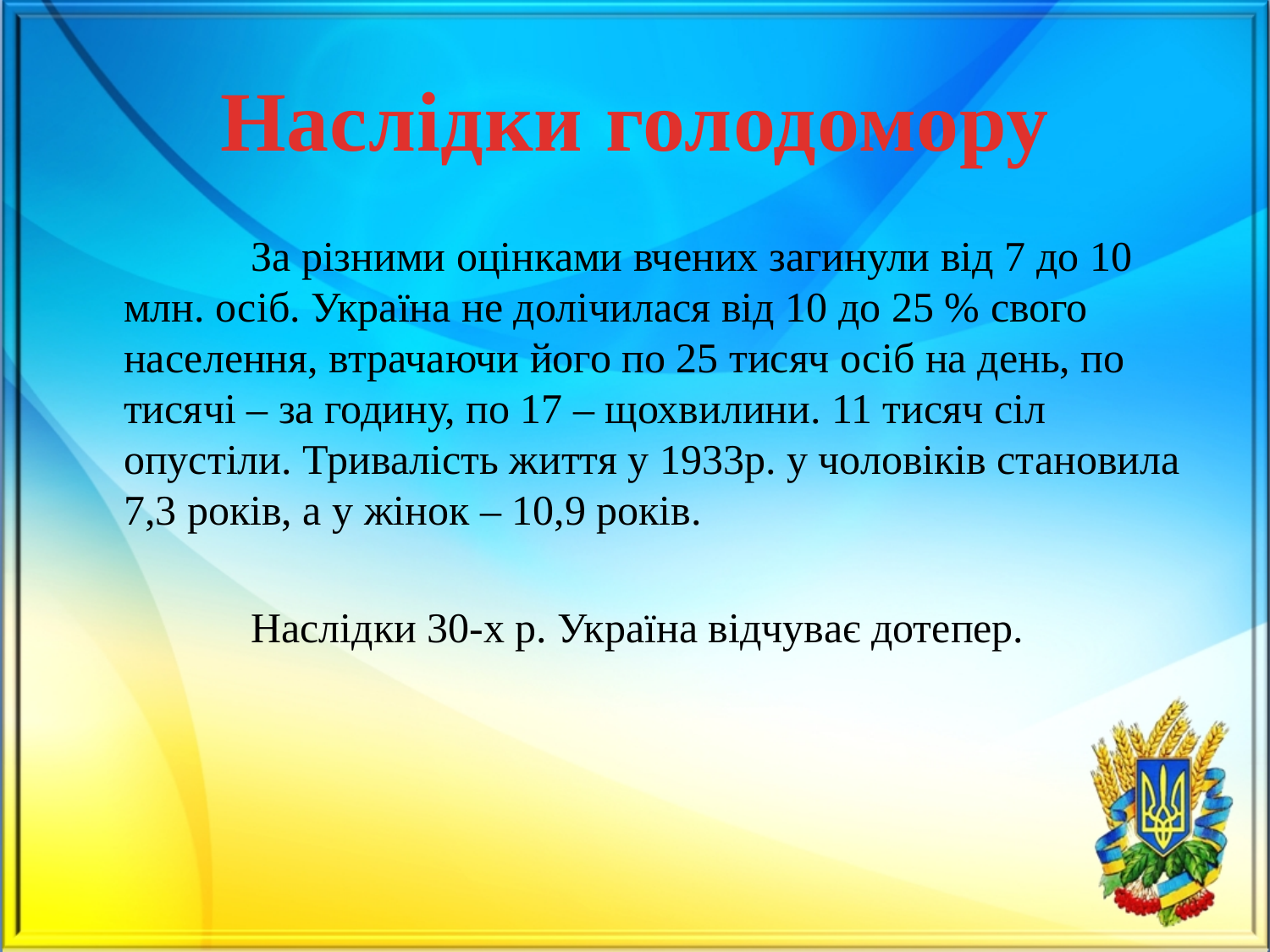

# Наслідки голодомору
		За різними оцінками вчених загинули від 7 до 10 млн. осіб. Україна не долічилася від 10 до 25 % свого населення, втрачаючи його по 25 тисяч осіб на день, по тисячі – за годину, по 17 – щохвилини. 11 тисяч сіл опустіли. Тривалість життя у 1933р. у чоловіків становила 7,3 років, а у жінок – 10,9 років.

		Наслідки 30-х р. Україна відчуває дотепер.